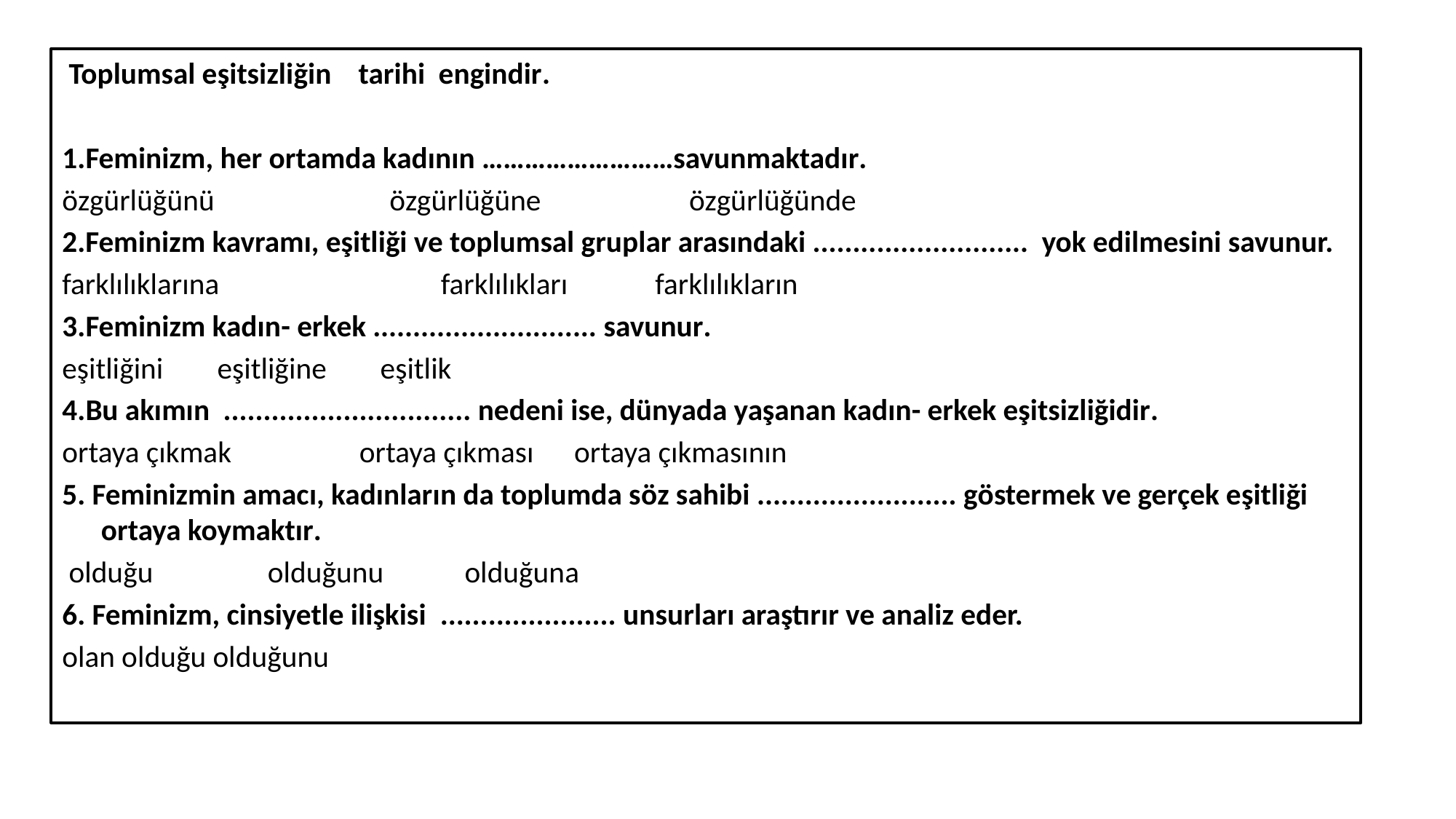

Toplumsal eşitsizliğin    tarihi  engindir.

1.Feminizm, her ortamda kadının ………………………savunmaktadır.
özgürlüğünü                          özgürlüğüne                      özgürlüğünde
2.Feminizm kavramı, eşitliği ve toplumsal gruplar arasındaki ...........................  yok edilmesini savunur.
farklılıklarına                                 farklılıkları             farklılıkların
3.Feminizm kadın- erkek ............................ savunur.
eşitliğini        eşitliğine        eşitlik
4.Bu akımın  ............................... nedeni ise, dünyada yaşanan kadın- erkek eşitsizliğidir.
ortaya çıkmak                   ortaya çıkması      ortaya çıkmasının
5. Feminizmin amacı, kadınların da toplumda söz sahibi ......................... göstermek ve gerçek eşitliği ortaya koymaktır.
 olduğu                 olduğunu            olduğuna
6. Feminizm, cinsiyetle ilişkisi  ...................... unsurları araştırır ve analiz eder.
olan olduğu olduğunu